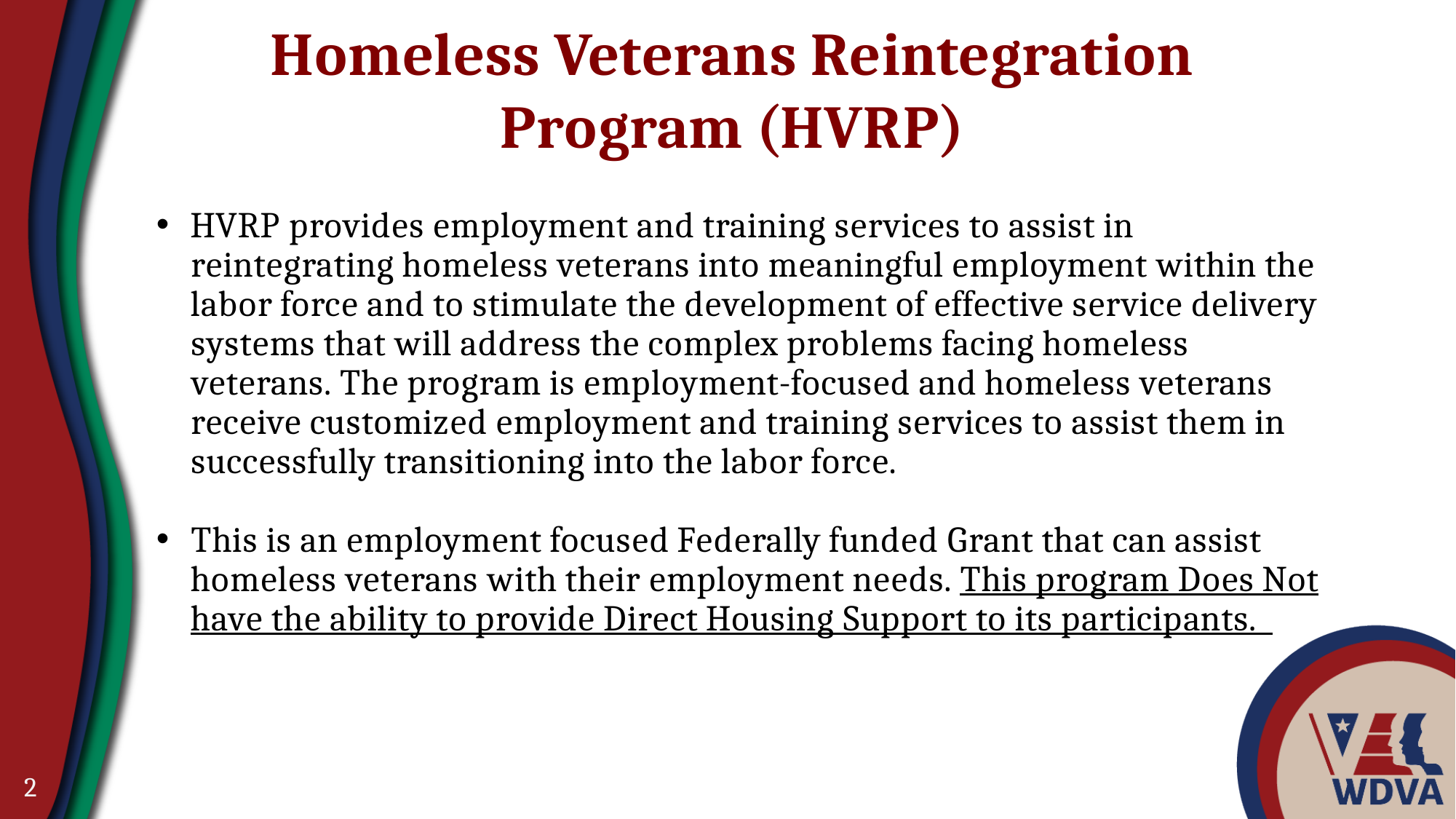

Homeless Veterans Reintegration Program (HVRP)
HVRP provides employment and training services to assist in reintegrating homeless veterans into meaningful employment within the labor force and to stimulate the development of effective service delivery systems that will address the complex problems facing homeless veterans. The program is employment-focused and homeless veterans receive customized employment and training services to assist them in successfully transitioning into the labor force.

This is an employment focused Federally funded Grant that can assist homeless veterans with their employment needs. This program Does Not have the ability to provide Direct Housing Support to its participants.
2